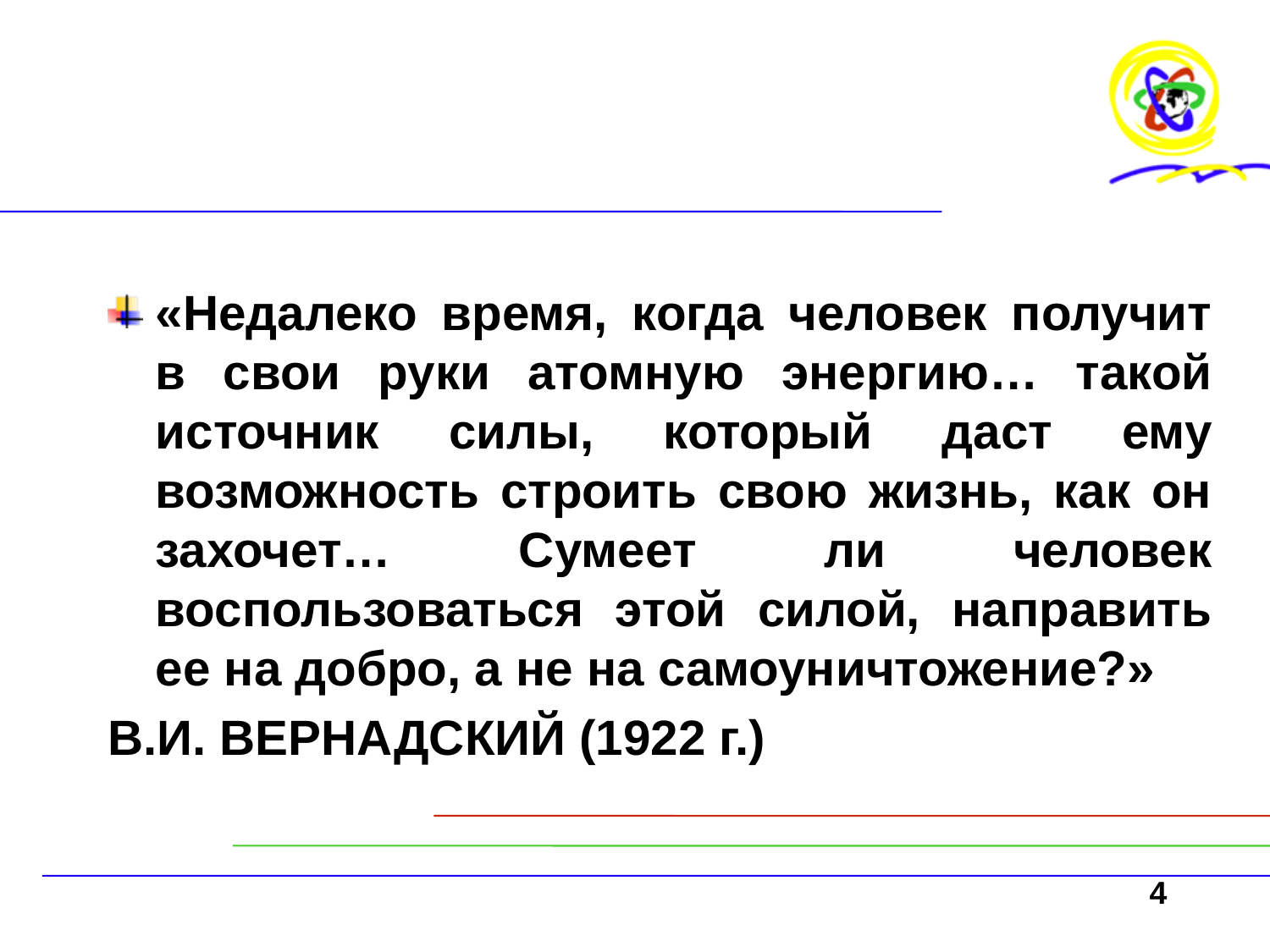

«Недалеко время, когда человек получит в свои руки атомную энергию… такой источник силы, который даст ему возможность строить свою жизнь, как он захочет… Сумеет ли человек воспользоваться этой силой, направить ее на добро, а не на самоуничтожение?»
В.И. ВЕРНАДСКИЙ (1922 г.)

4